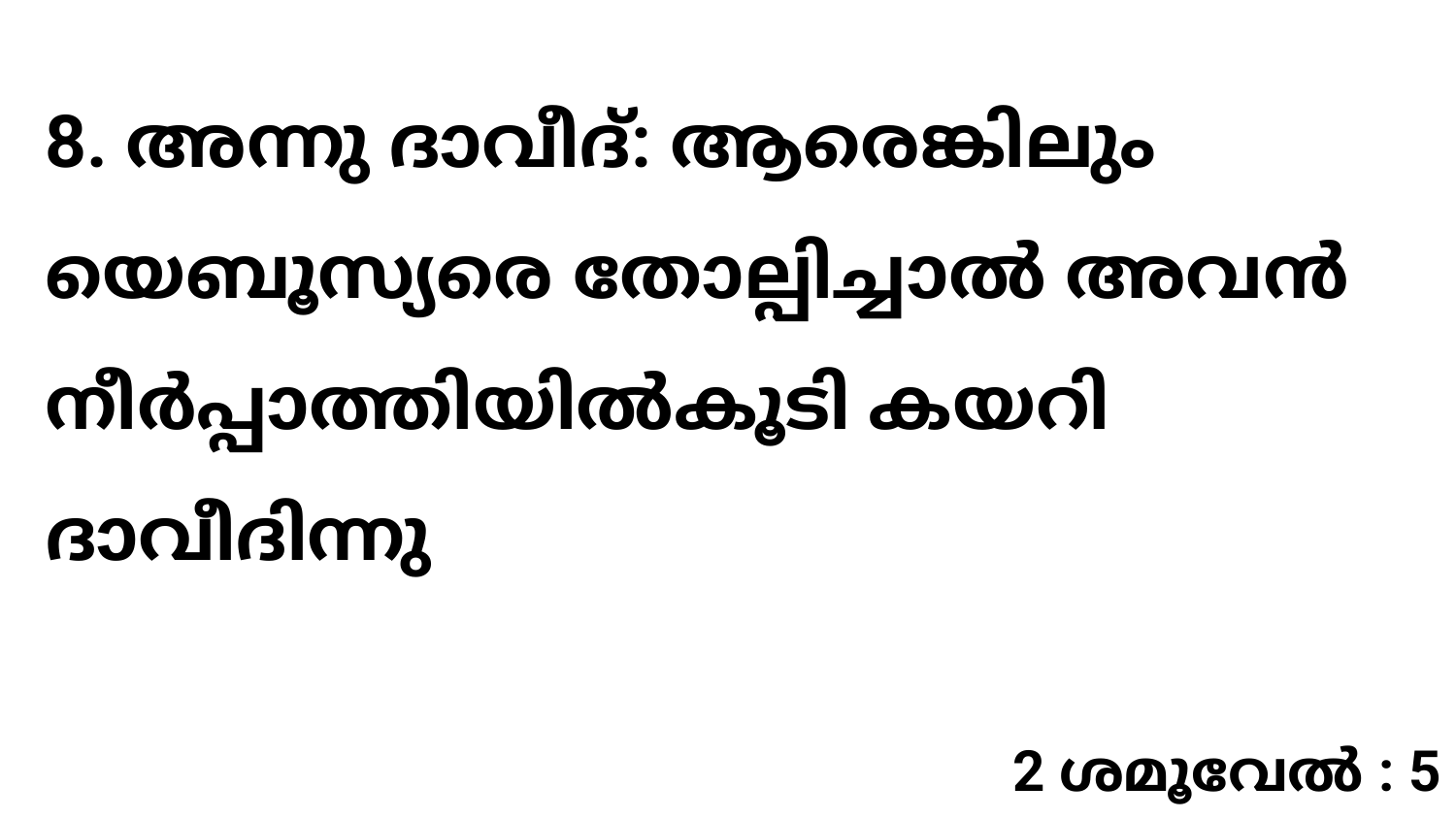

8. അന്നു ദാവീദ്: ആരെങ്കിലും യെബൂസ്യരെ തോല്പിച്ചാൽ അവൻ നീർപ്പാത്തിയിൽകൂടി കയറി ദാവീദിന്നു
2 ശമൂവേൽ : 5